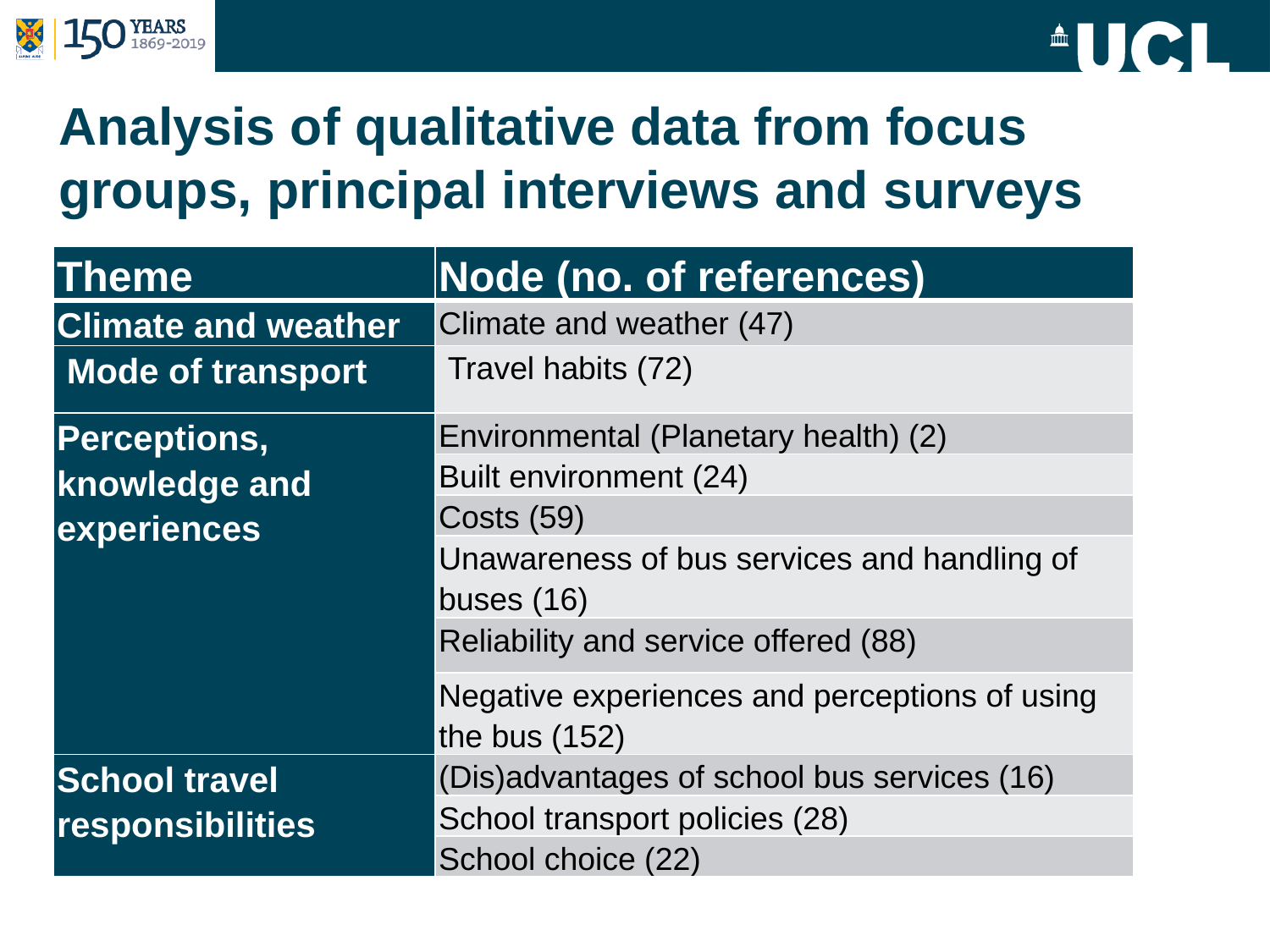

# Analysis of qualitative data from focus groups, principal interviews and surveys
| Theme | Node (no. of references) |
| --- | --- |
| Climate and weather | Climate and weather (47) |
| Mode of transport | Travel habits (72) |
| Perceptions, knowledge and experiences | Environmental (Planetary health) (2) |
|  | Built environment (24) |
|  | Costs (59) |
|  | Unawareness of bus services and handling of buses (16) |
|  | Reliability and service offered (88) |
|  | Negative experiences and perceptions of using the bus (152) |
| School travel responsibilities | (Dis)advantages of school bus services (16) |
|  | School transport policies (28) |
|  | School choice (22) |